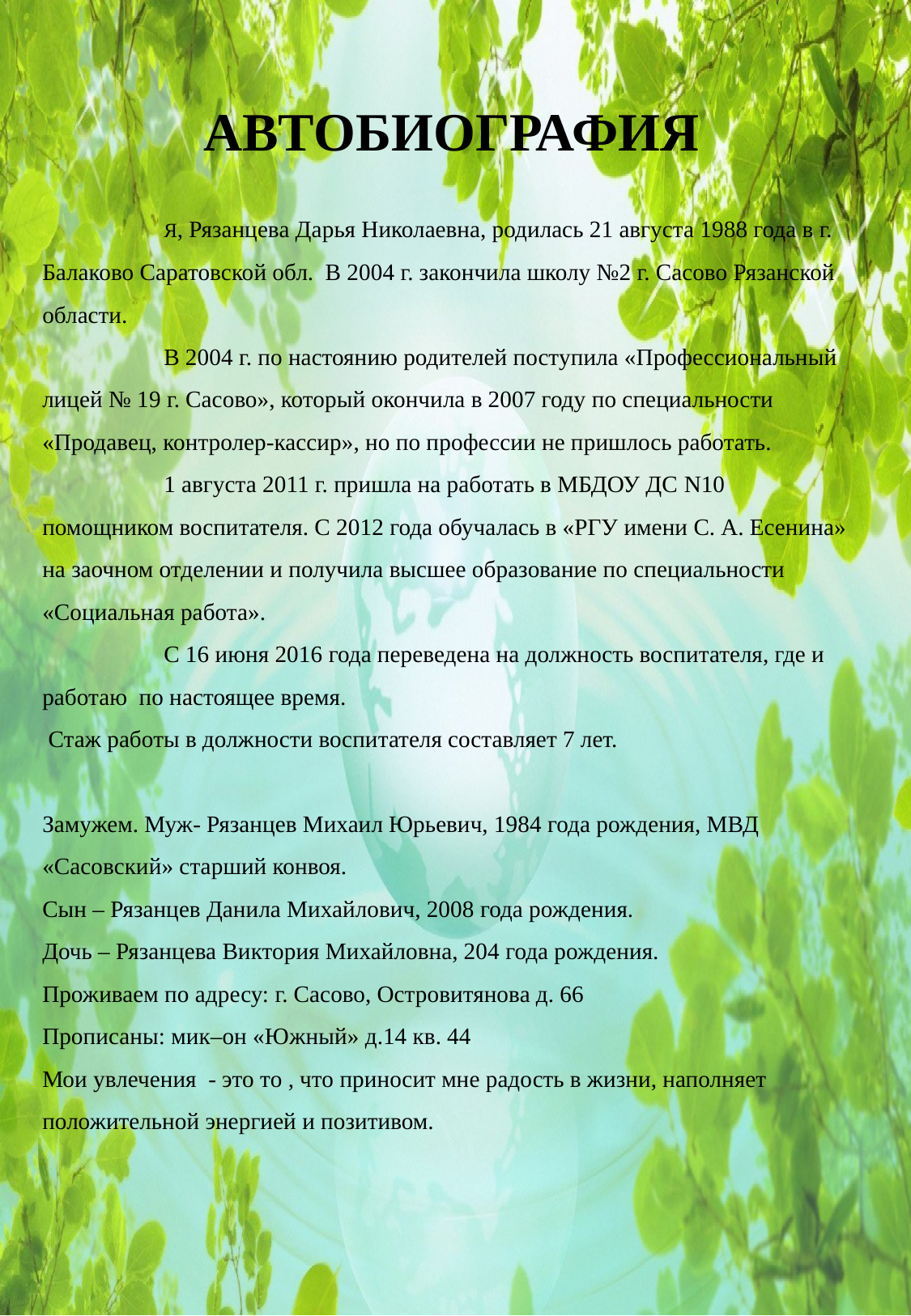

АВТОБИОГРАФИЯ

	Я, Рязанцева Дарья Николаевна, родилась 21 августа 1988 года в г. Балаково Саратовской обл.  В 2004 г. закончила школу №2 г. Сасово Рязанской области.
	В 2004 г. по настоянию родителей поступила «Профессиональный лицей № 19 г. Сасово», который окончила в 2007 году по специальности «Продавец, контролер-кассир», но по профессии не пришлось работать.
	1 августа 2011 г. пришла на работать в МБДОУ ДС N10 помощником воспитателя. С 2012 года обучалась в «РГУ имени С. А. Есенина» на заочном отделении и получила высшее образование по специальности «Социальная работа».
	С 16 июня 2016 года переведена на должность воспитателя, где и работаю  по настоящее время.
 Стаж работы в должности воспитателя составляет 7 лет.

Замужем. Муж- Рязанцев Михаил Юрьевич, 1984 года рождения, МВД «Сасовский» старший конвоя.
Сын – Рязанцев Данила Михайлович, 2008 года рождения.
Дочь – Рязанцева Виктория Михайловна, 204 года рождения.
Проживаем по адресу: г. Сасово, Островитянова д. 66
Прописаны: мик–он «Южный» д.14 кв. 44
Мои увлечения  - это то , что приносит мне радость в жизни, наполняет положительной энергией и позитивом.